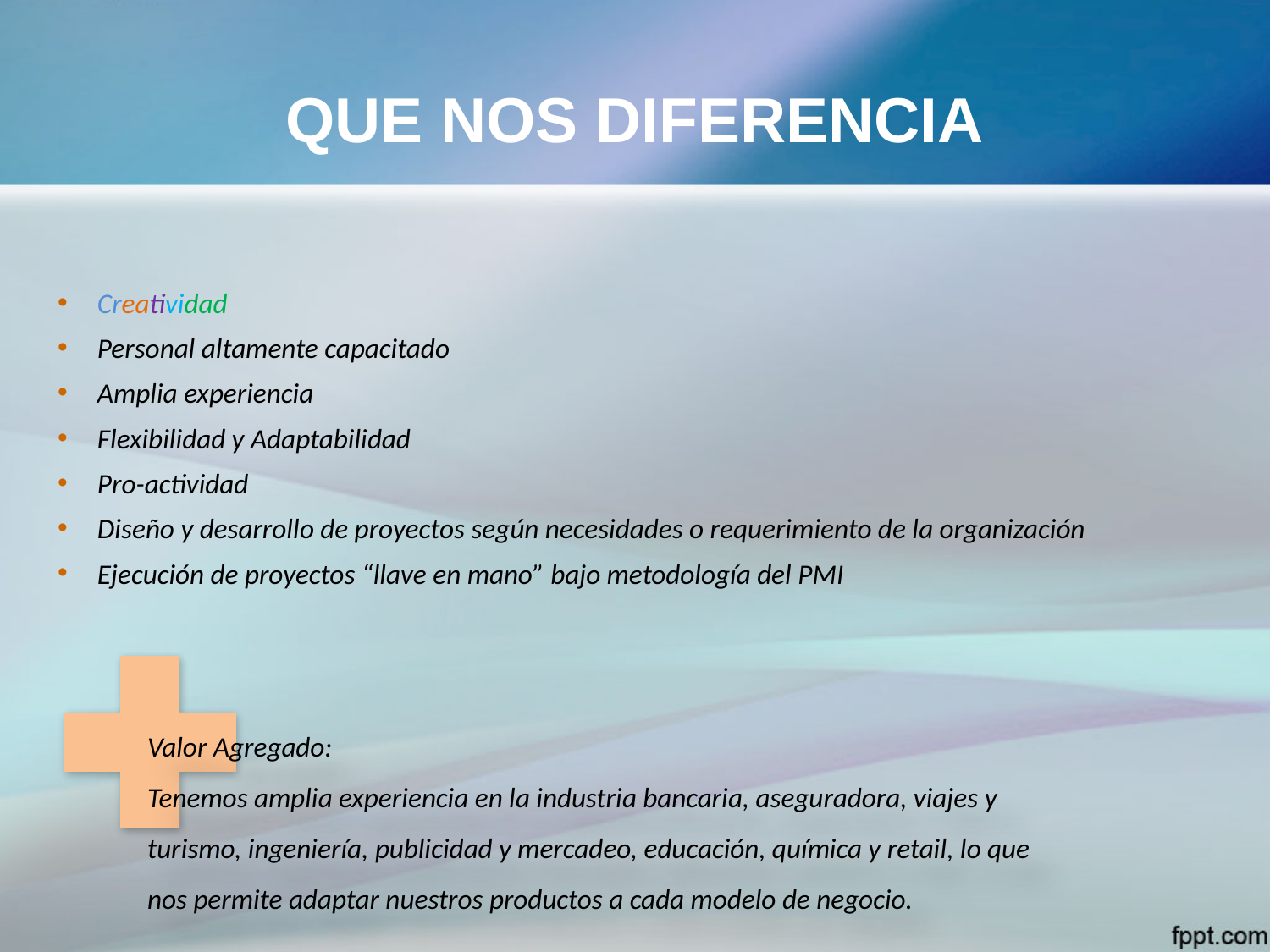

# QUE NOS DIFERENCIA
Creatividad
Personal altamente capacitado
Amplia experiencia
Flexibilidad y Adaptabilidad
Pro-actividad
Diseño y desarrollo de proyectos según necesidades o requerimiento de la organización
Ejecución de proyectos “llave en mano” bajo metodología del PMI

Valor Agregado:
Tenemos amplia experiencia en la industria bancaria, aseguradora, viajes y turismo, ingeniería, publicidad y mercadeo, educación, química y retail, lo que nos permite adaptar nuestros productos a cada modelo de negocio.